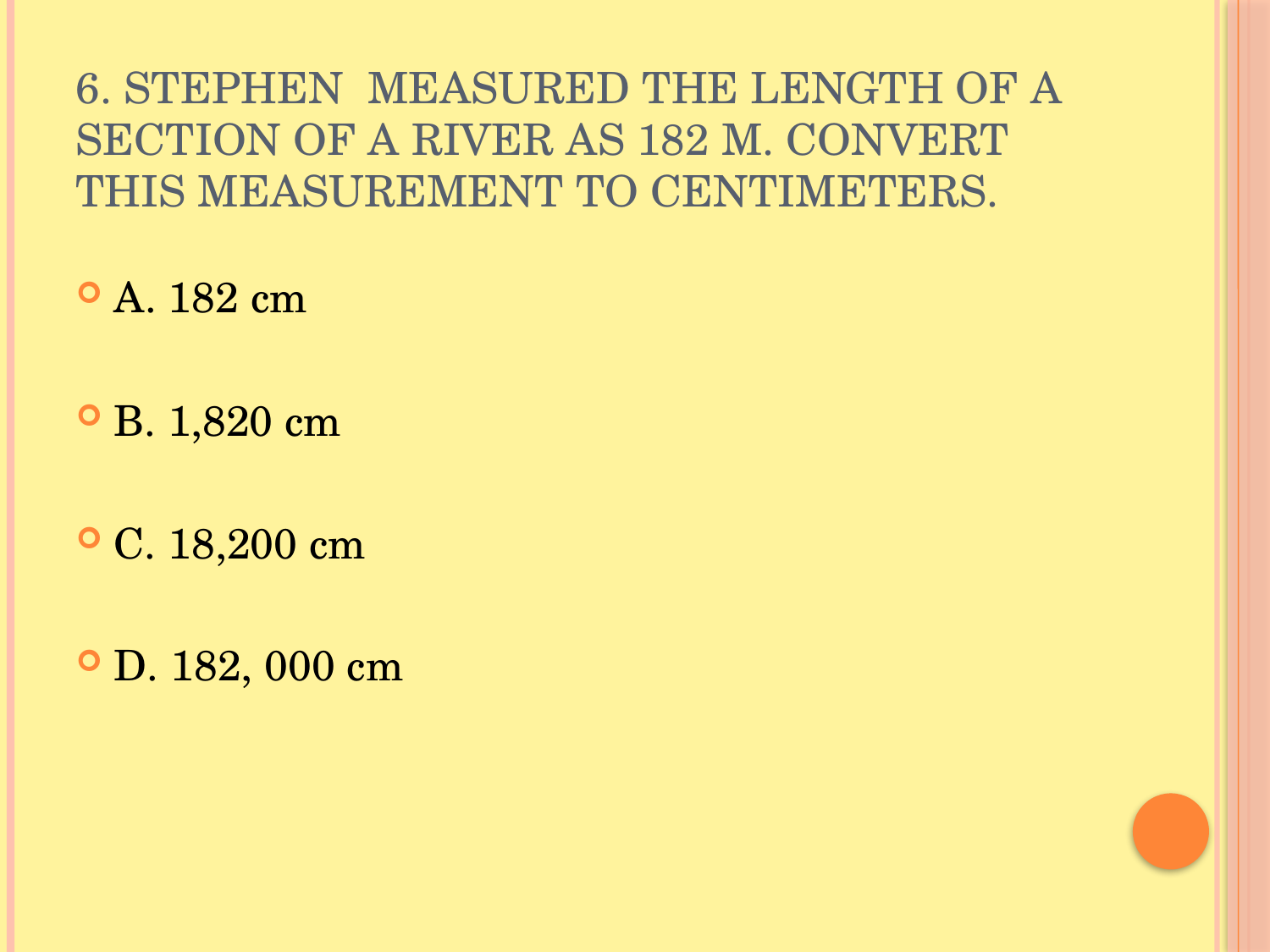

# 6. Stephen  measured the length of a section of a river as 182 m. Convert this measurement to centimeters.
A. 182 cm

B. 1,820 cm

C. 18,200 cm

D. 182, 000 cm